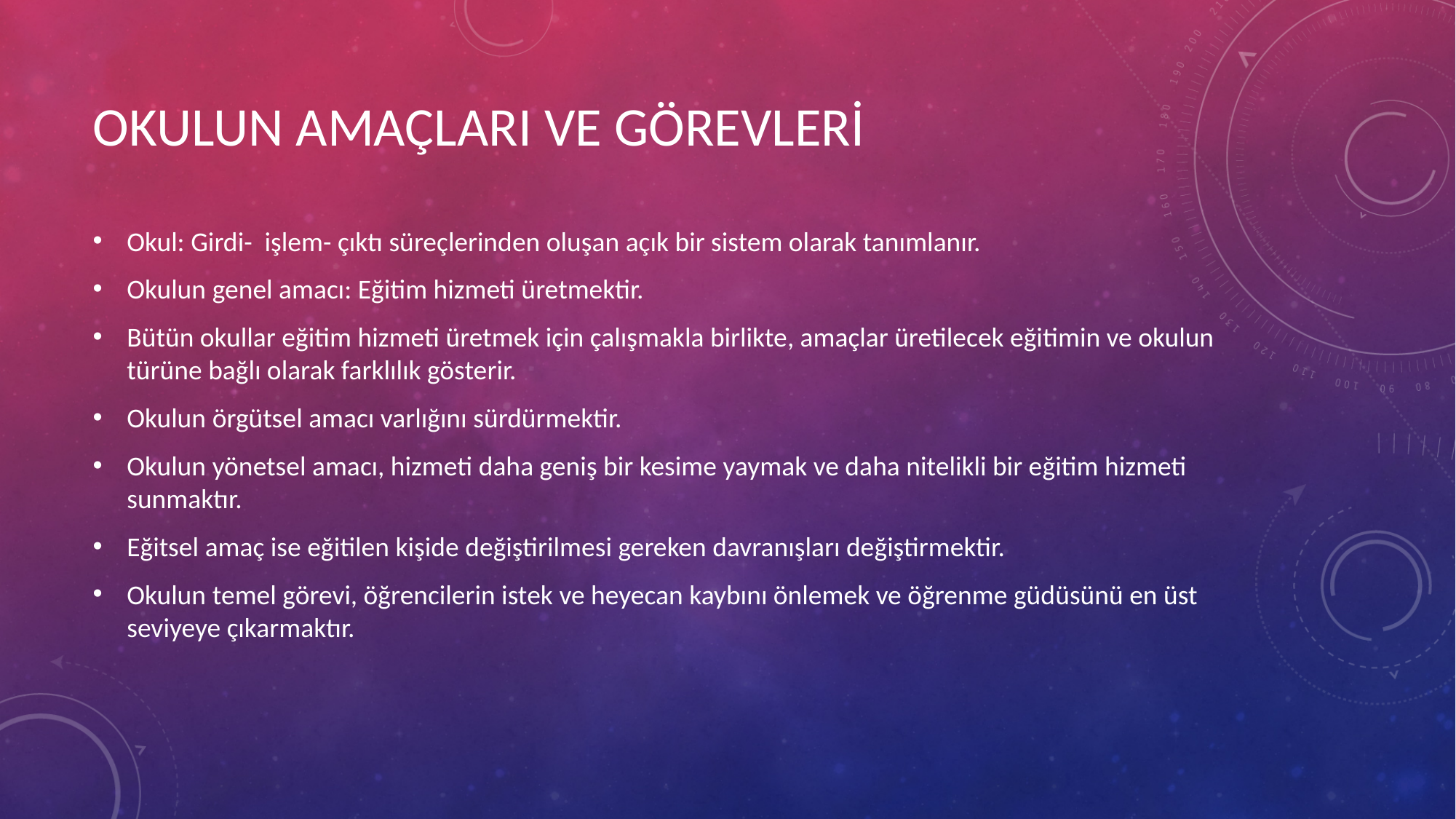

# Okulun amaçları ve Görevleri
Okul: Girdi-  işlem- çıktı süreçlerinden oluşan açık bir sistem olarak tanımlanır.
Okulun genel amacı: Eğitim hizmeti üretmektir.
Bütün okullar eğitim hizmeti üretmek için çalışmakla birlikte, amaçlar üretilecek eğitimin ve okulun türüne bağlı olarak farklılık gösterir.
Okulun örgütsel amacı varlığını sürdürmektir.
Okulun yönetsel amacı, hizmeti daha geniş bir kesime yaymak ve daha nitelikli bir eğitim hizmeti sunmaktır.
Eğitsel amaç ise eğitilen kişide değiştirilmesi gereken davranışları değiştirmektir.
Okulun temel görevi, öğrencilerin istek ve heyecan kaybını önlemek ve öğrenme güdüsünü en üst seviyeye çıkarmaktır.